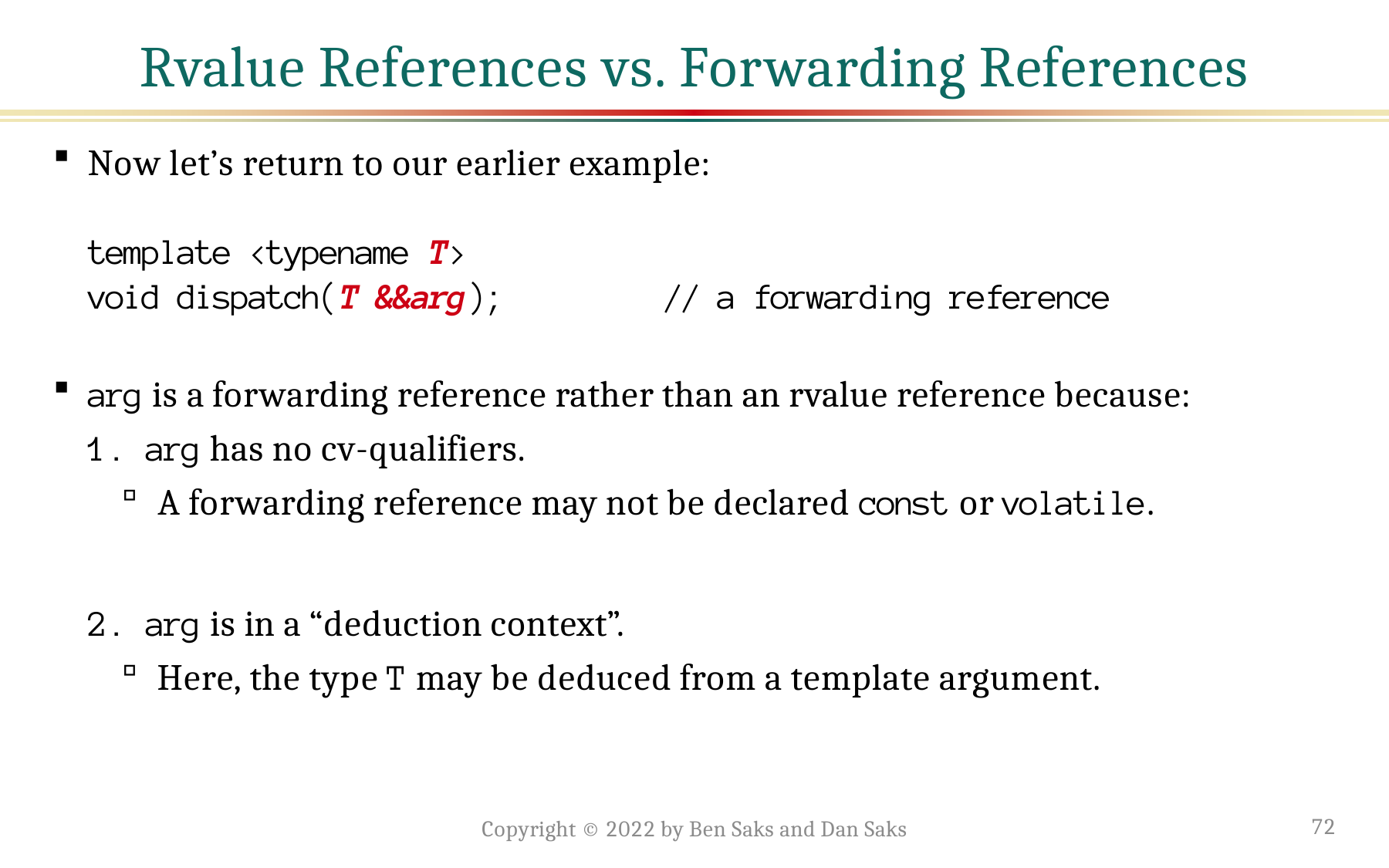

# Rvalue References vs. Forwarding References
Now let’s return to our earlier example:

template <typename T>
void dispatch(T &&arg);         // a forwarding reference

arg is a forwarding reference rather than an rvalue reference because:
arg has no cv-qualifiers.
A forwarding reference may not be declared const or volatile.

arg is in a “deduction context”.
Here, the type T may be deduced from a template argument.
Copyright © 2022 by Ben Saks and Dan Saks
72